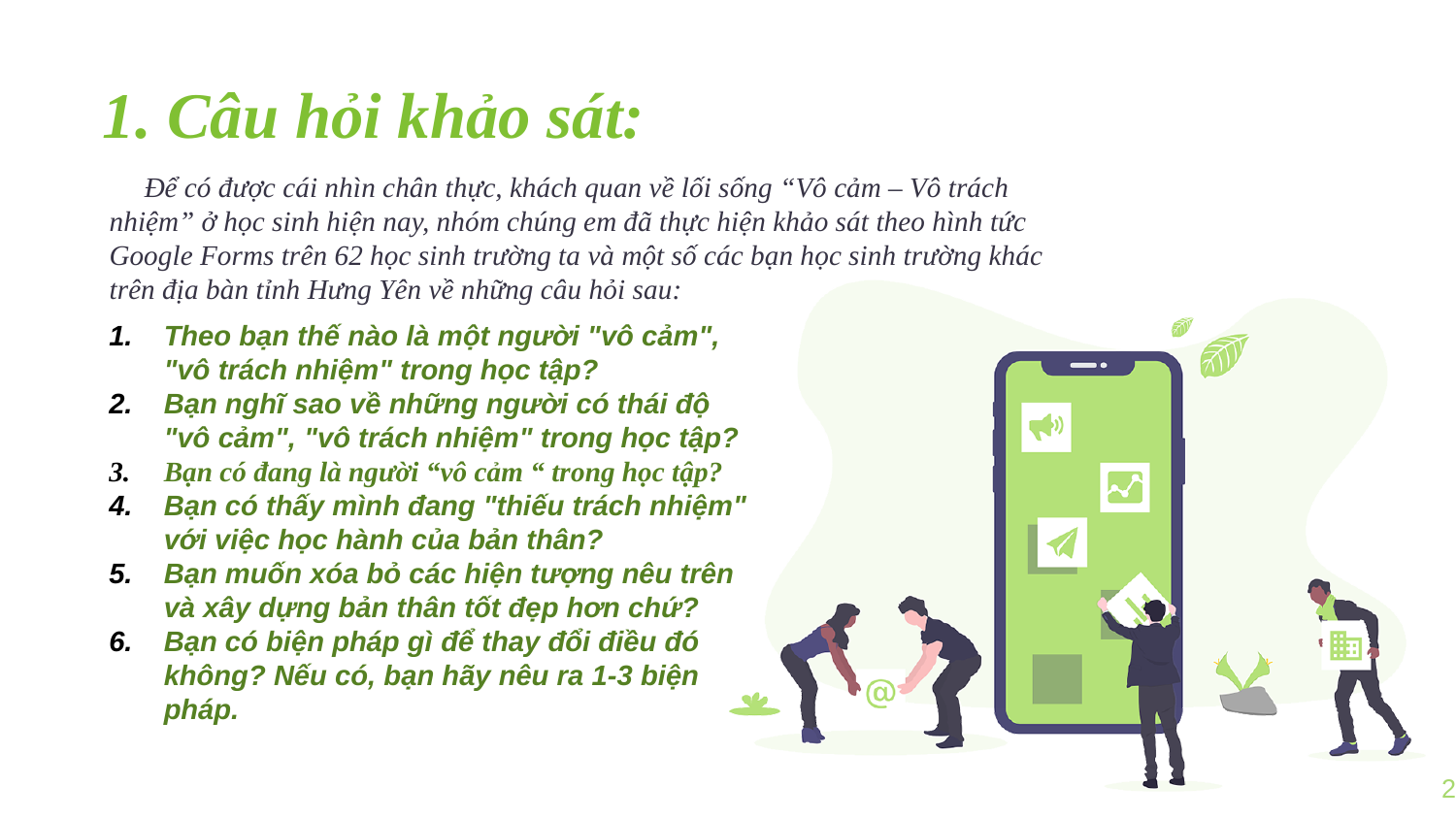

# 1. Câu hỏi khảo sát:
     Để có được cái nhìn chân thực, khách quan về lối sống “Vô cảm – Vô trách nhiệm” ở học sinh hiện nay, nhóm chúng em đã thực hiện khảo sát theo hình tức Google Forms trên 62 học sinh trường ta và một số các bạn học sinh trường khác trên địa bàn tỉnh Hưng Yên về những câu hỏi sau:
Theo bạn thế nào là một người "vô cảm", "vô trách nhiệm" trong học tập?
Bạn nghĩ sao về những người có thái độ "vô cảm", "vô trách nhiệm" trong học tập?
Bạn có đang là người “vô cảm “ trong học tập?
Bạn có thấy mình đang "thiếu trách nhiệm" với việc học hành của bản thân?
Bạn muốn xóa bỏ các hiện tượng nêu trên và xây dựng bản thân tốt đẹp hơn chứ?
Bạn có biện pháp gì để thay đổi điều đó không? Nếu có, bạn hãy nêu ra 1-3 biện pháp.
2